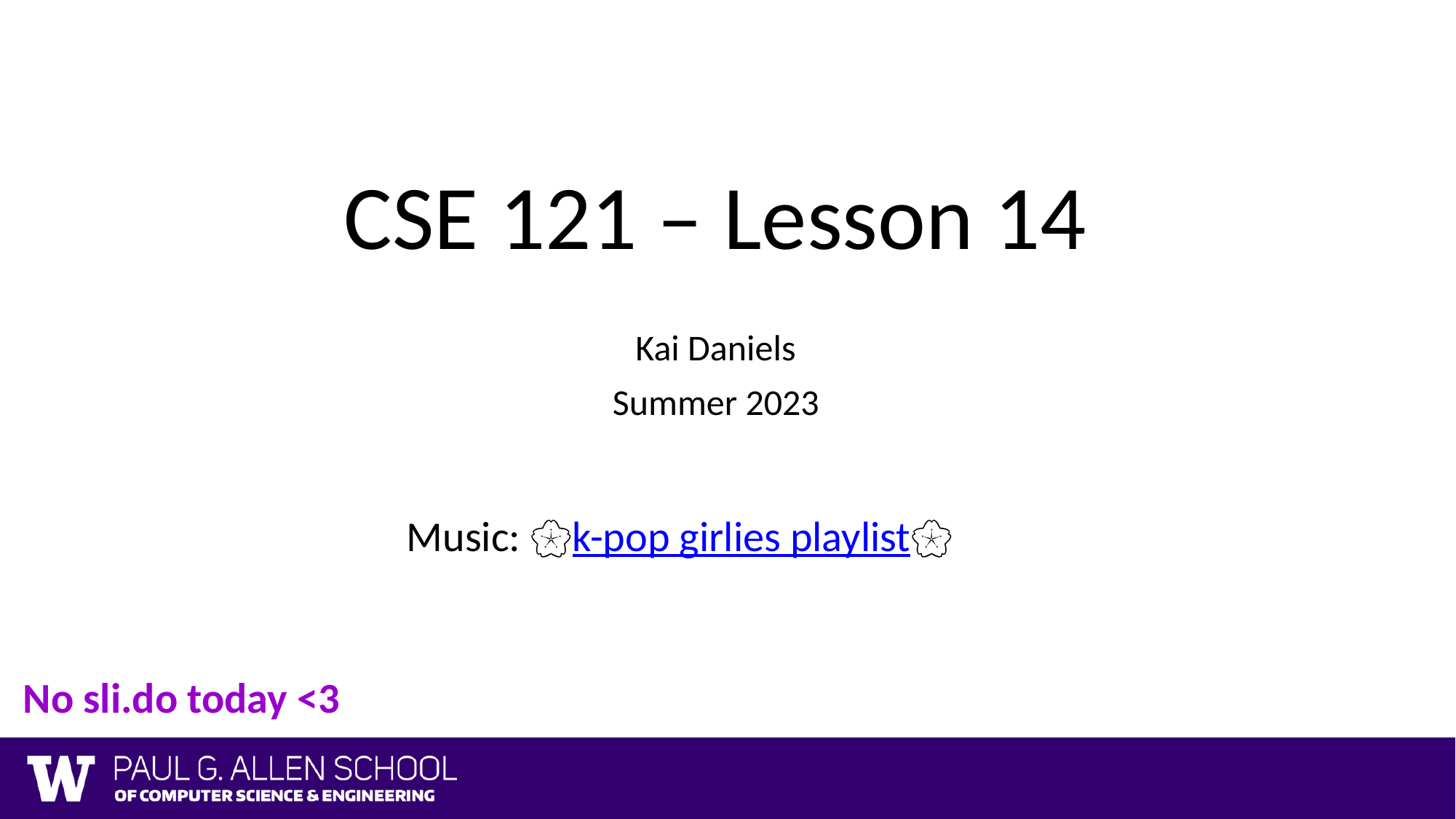

# CSE 121 – Lesson 14
Kai Daniels
Summer 2023

Music: 🌸k-pop girlies playlist🌸
No sli.do today <3